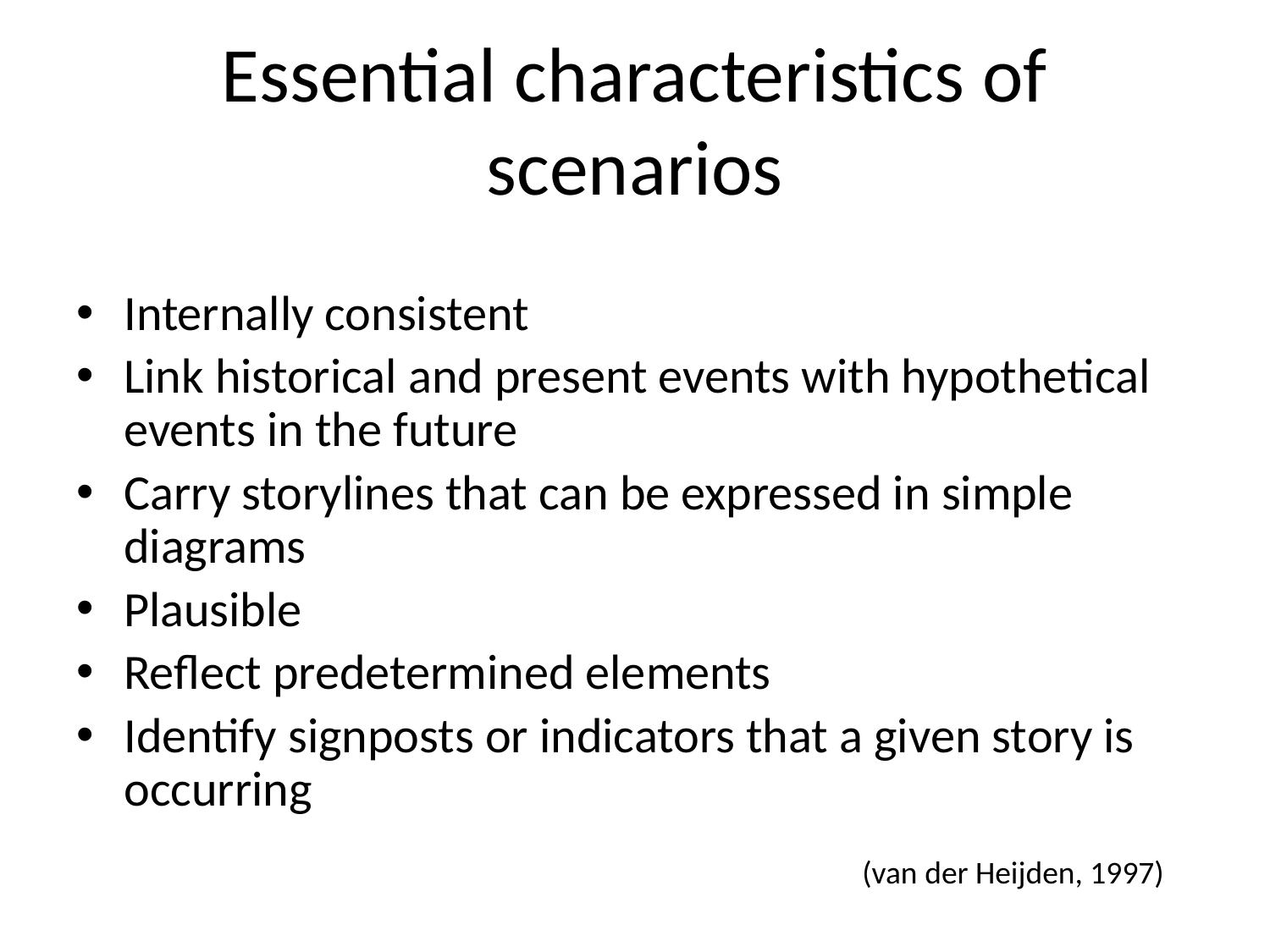

# Essential characteristics of scenarios
Internally consistent
Link historical and present events with hypothetical events in the future
Carry storylines that can be expressed in simple diagrams
Plausible
Reflect predetermined elements
Identify signposts or indicators that a given story is occurring
					                (van der Heijden, 1997)